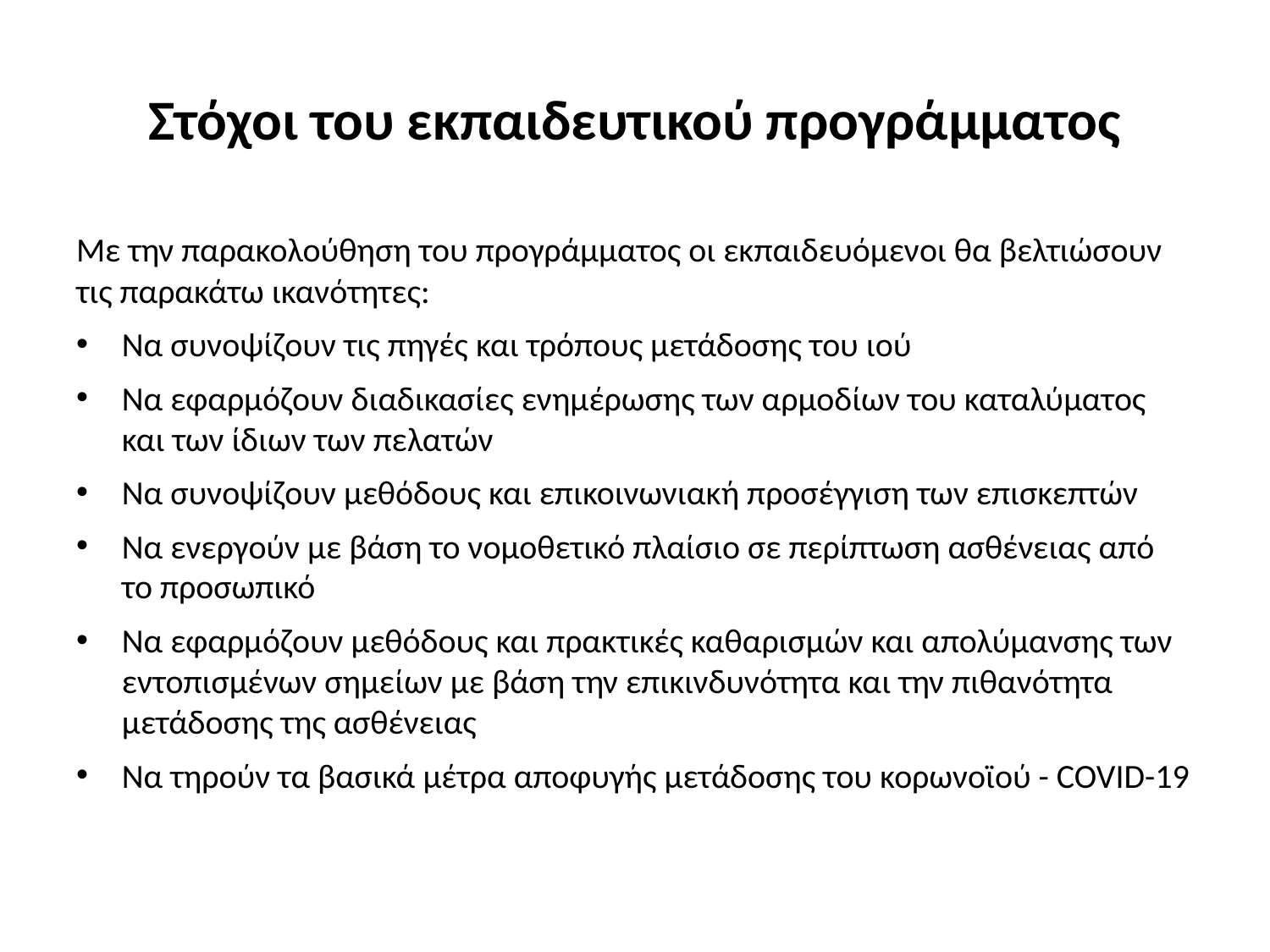

# Στόχοι του εκπαιδευτικού προγράμματος
Με την παρακολούθηση του προγράμματος οι εκπαιδευόμενοι θα βελτιώσουν τις παρακάτω ικανότητες:
Να συνοψίζουν τις πηγές και τρόπους μετάδοσης του ιού
Να εφαρμόζουν διαδικασίες ενημέρωσης των αρμοδίων του καταλύματος και των ίδιων των πελατών
Να συνοψίζουν μεθόδους και επικοινωνιακή προσέγγιση των επισκεπτών
Να ενεργούν με βάση το νομοθετικό πλαίσιο σε περίπτωση ασθένειας από το προσωπικό
Να εφαρμόζουν μεθόδους και πρακτικές καθαρισμών και απολύμανσης των εντοπισμένων σημείων με βάση την επικινδυνότητα και την πιθανότητα μετάδοσης της ασθένειας
Να τηρούν τα βασικά μέτρα αποφυγής μετάδοσης του κορωνοϊού - COVID-19